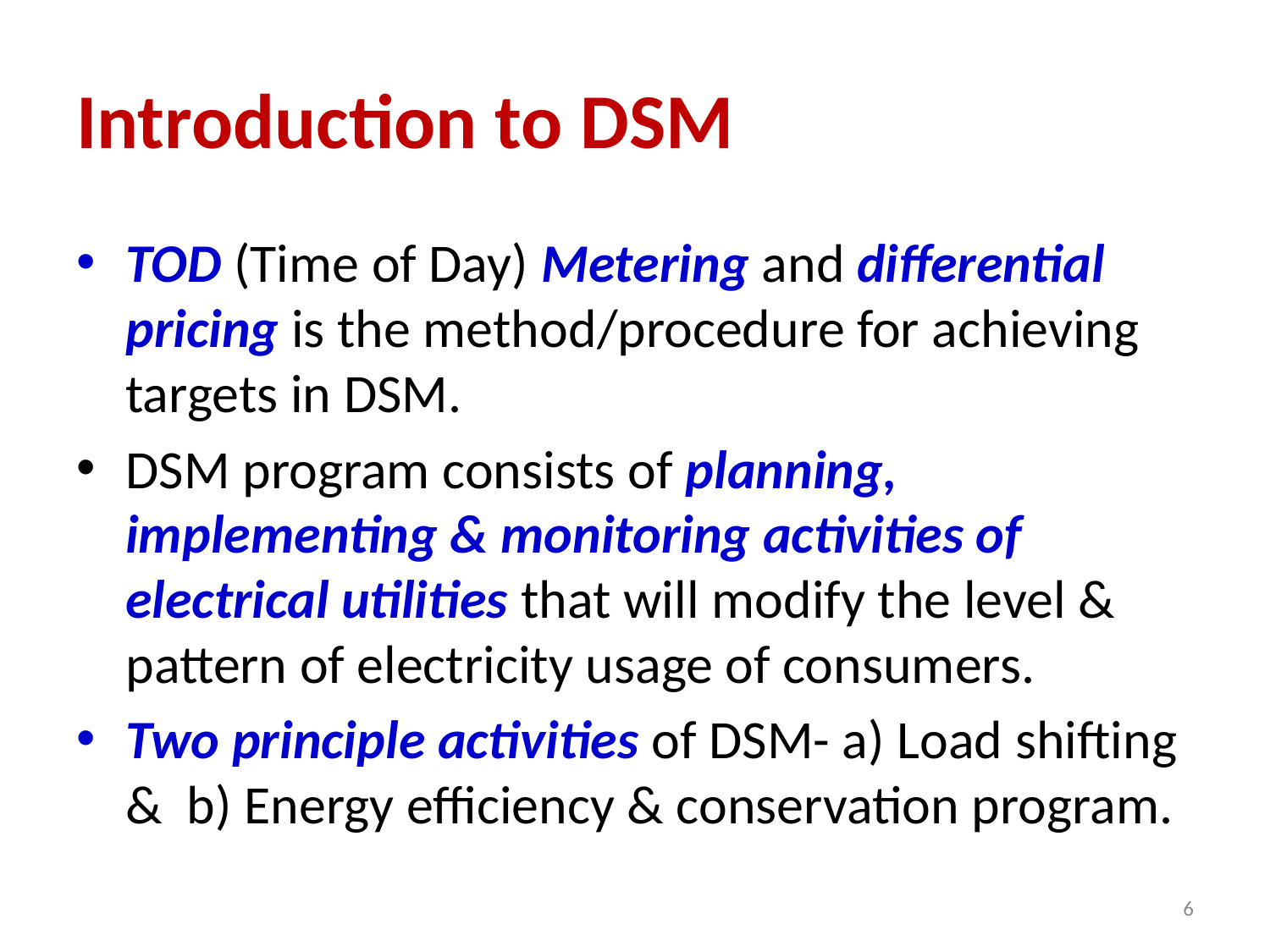

# Introduction to DSM
TOD (Time of Day) Metering and differential pricing is the method/procedure for achieving targets in DSM.
DSM program consists of planning, implementing & monitoring activities of electrical utilities that will modify the level & pattern of electricity usage of consumers.
Two principle activities of DSM- a) Load shifting &  b) Energy efficiency & conservation program.

6